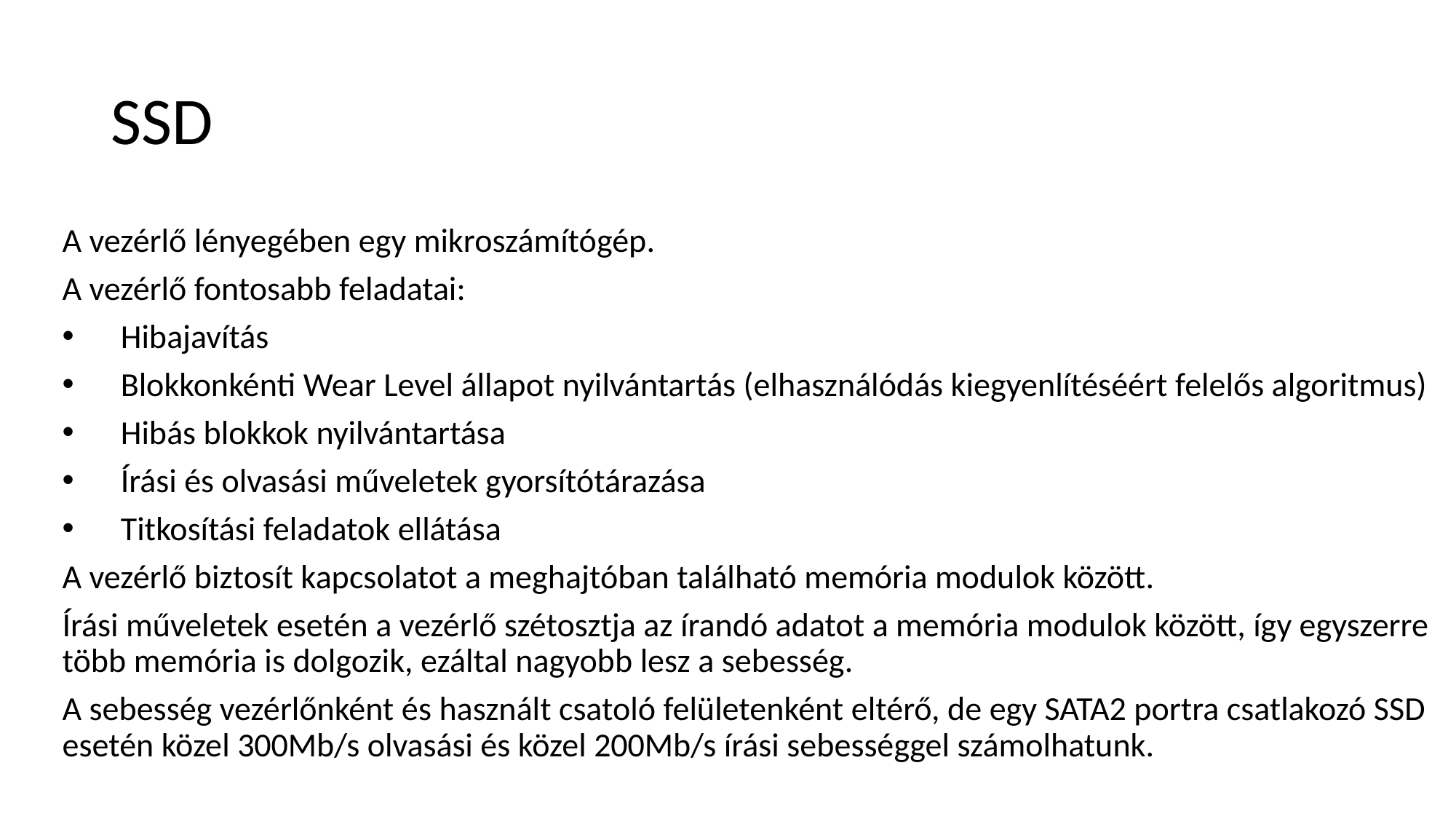

# SSD
A vezérlő lényegében egy mikroszámítógép.
A vezérlő fontosabb feladatai:
    Hibajavítás
    Blokkonkénti Wear Level állapot nyilvántartás (elhasználódás kiegyenlítéséért felelős algoritmus)
    Hibás blokkok nyilvántartása
    Írási és olvasási műveletek gyorsítótárazása
    Titkosítási feladatok ellátása
A vezérlő biztosít kapcsolatot a meghajtóban található memória modulok között.
Írási műveletek esetén a vezérlő szétosztja az írandó adatot a memória modulok között, így egyszerre több memória is dolgozik, ezáltal nagyobb lesz a sebesség.
A sebesség vezérlőnként és használt csatoló felületenként eltérő, de egy SATA2 portra csatlakozó SSD esetén közel 300Mb/s olvasási és közel 200Mb/s írási sebességgel számolhatunk.